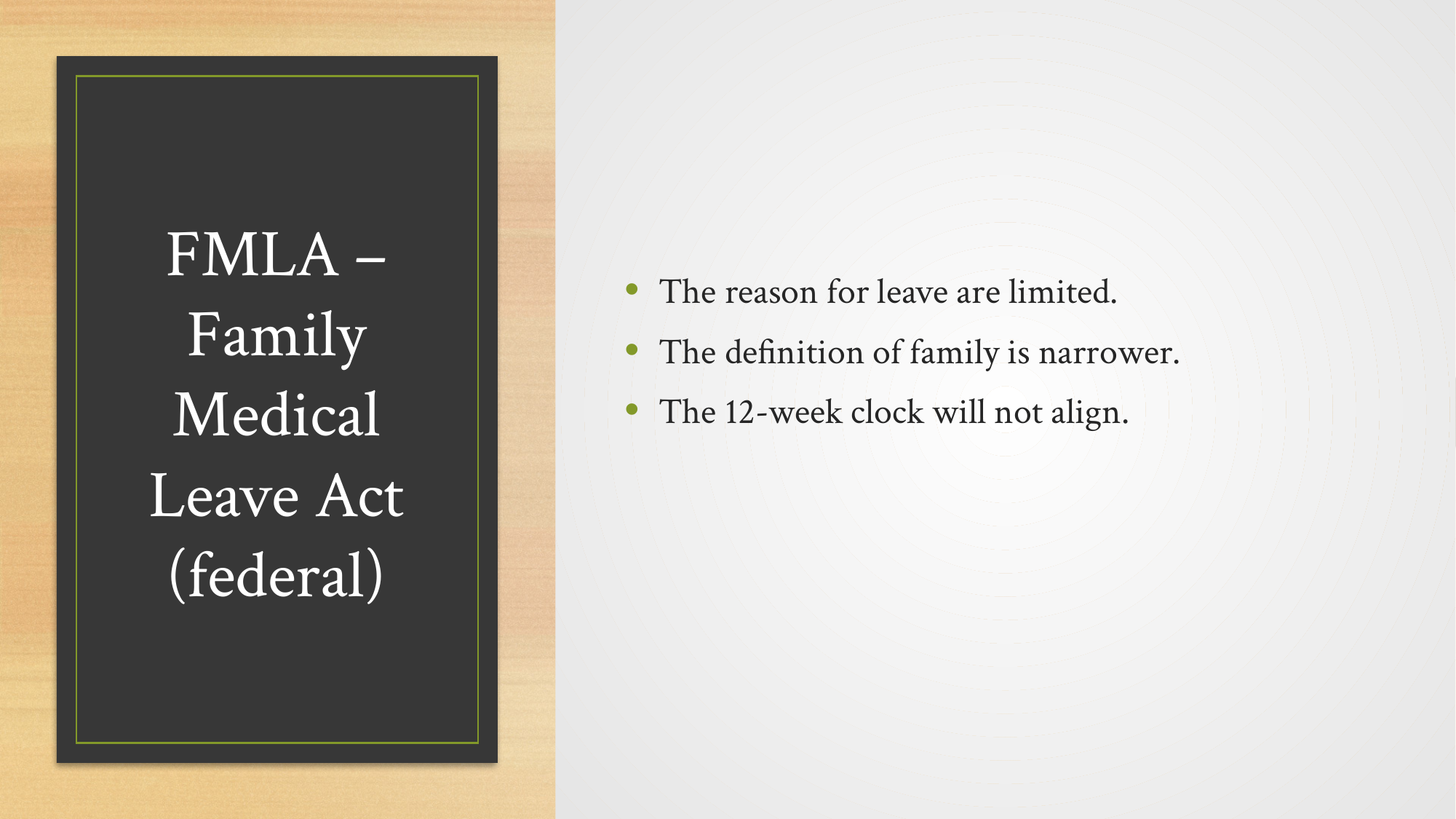

The reason for leave are limited.
The definition of family is narrower.
The 12-week clock will not align.

# FMLA – Family Medical Leave Act (federal)